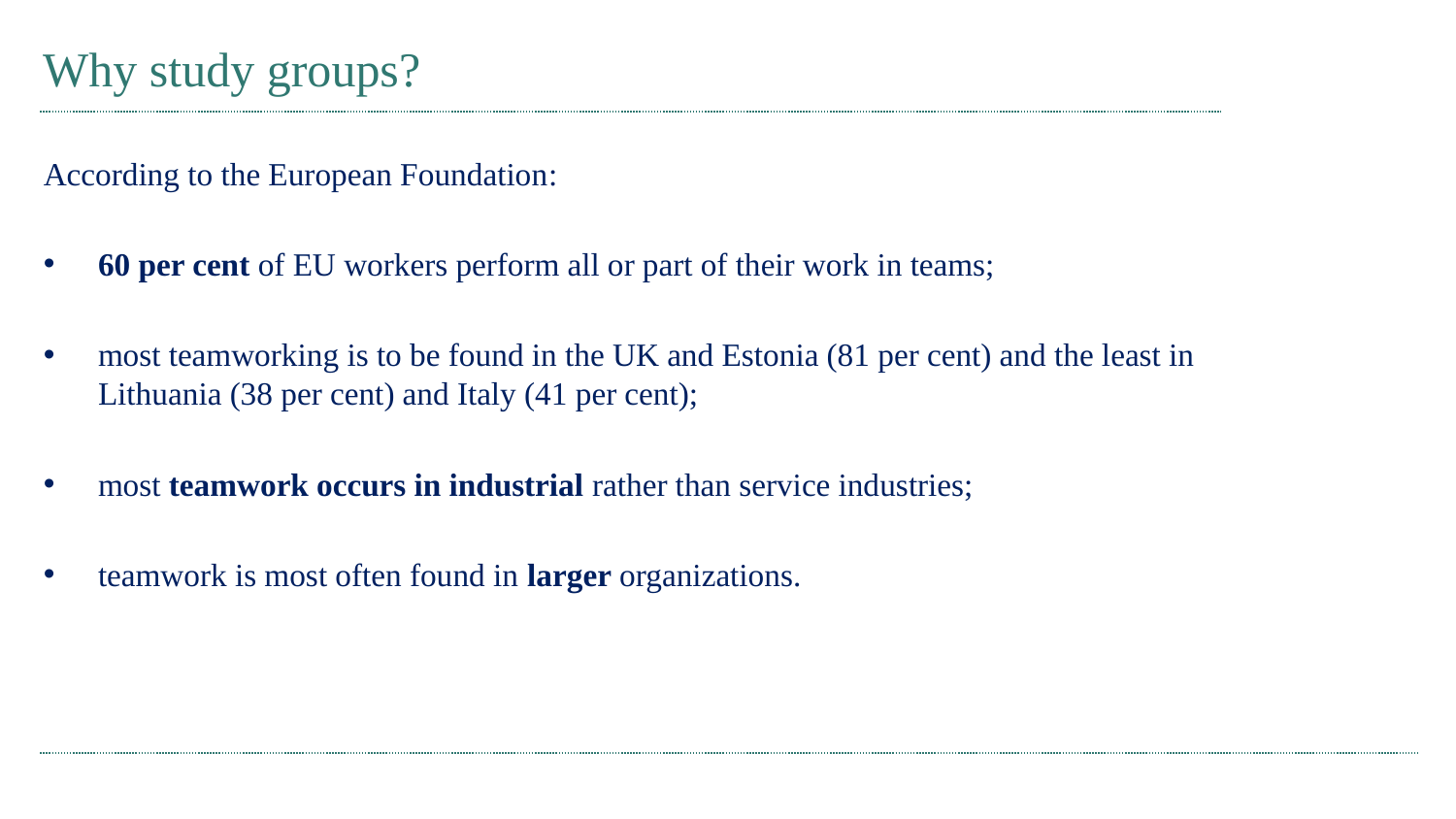

# Why study groups?
According to the European Foundation:

60 per cent of EU workers perform all or part of their work in teams;

most teamworking is to be found in the UK and Estonia (81 per cent) and the least in Lithuania (38 per cent) and Italy (41 per cent);

most teamwork occurs in industrial rather than service industries;

teamwork is most often found in larger organizations.